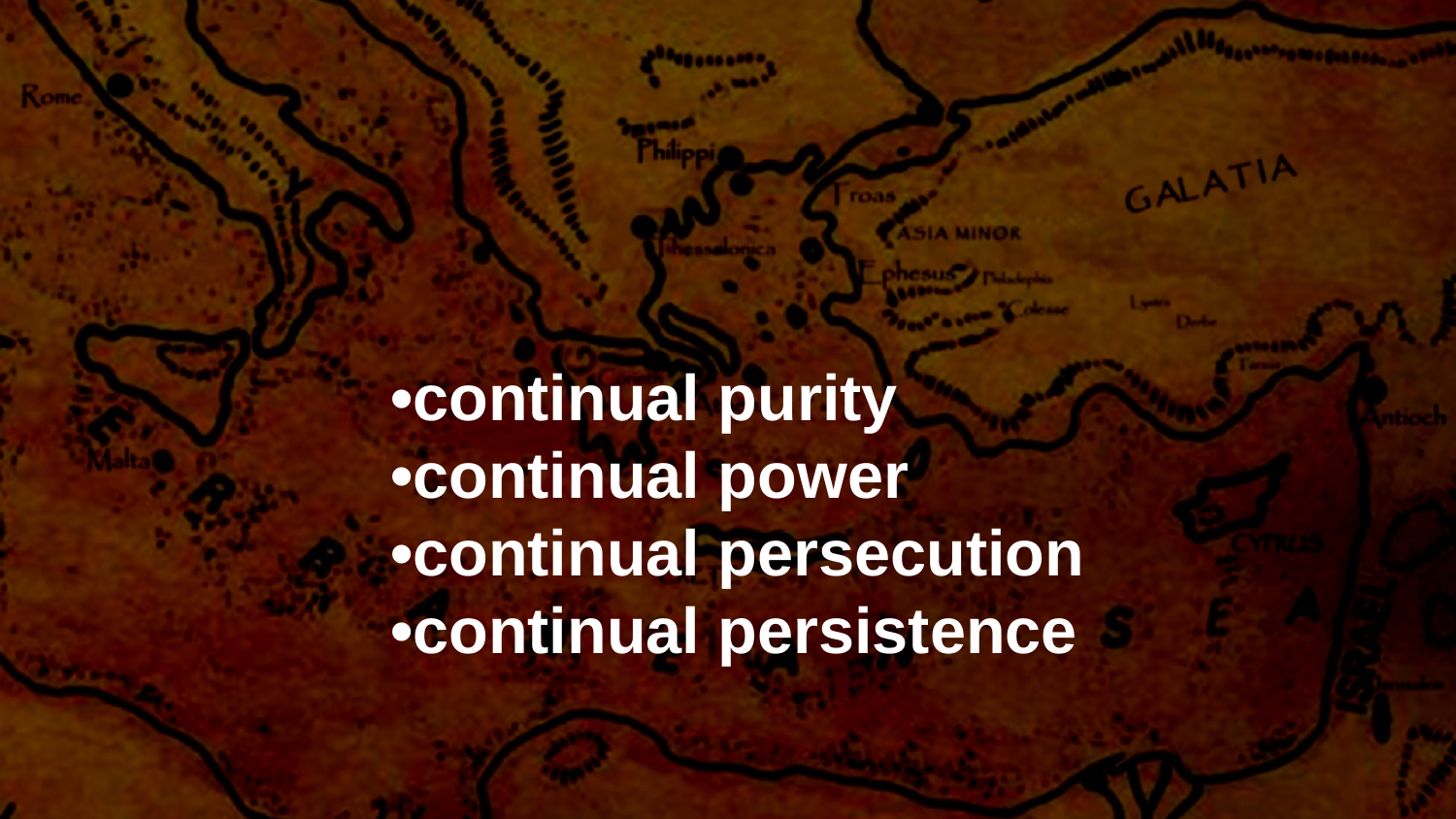

•continual purity
•continual power
•continual persecution
•continual persistence